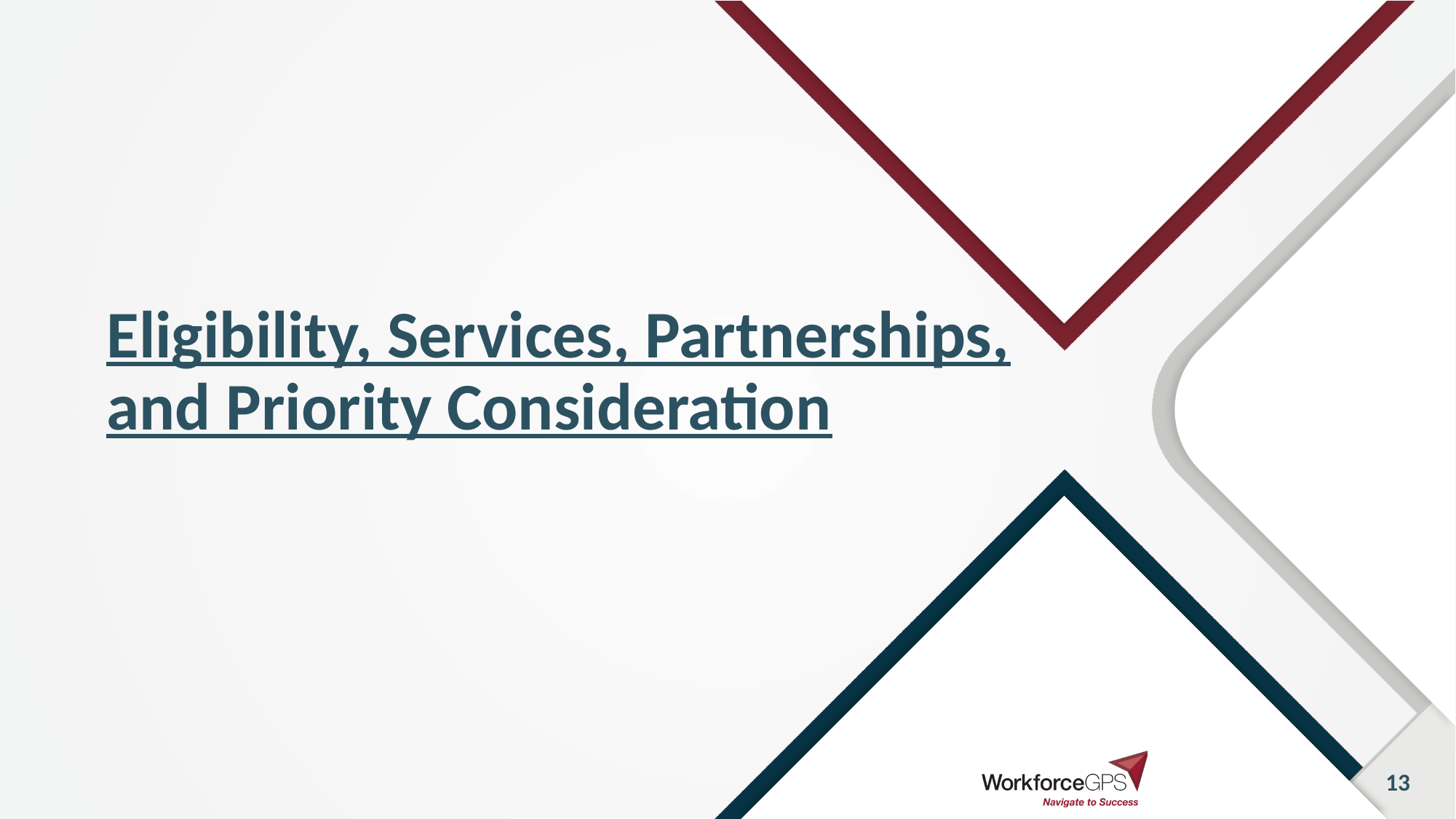

# Eligibility, Services, Partnerships, and Priority Consideration
13